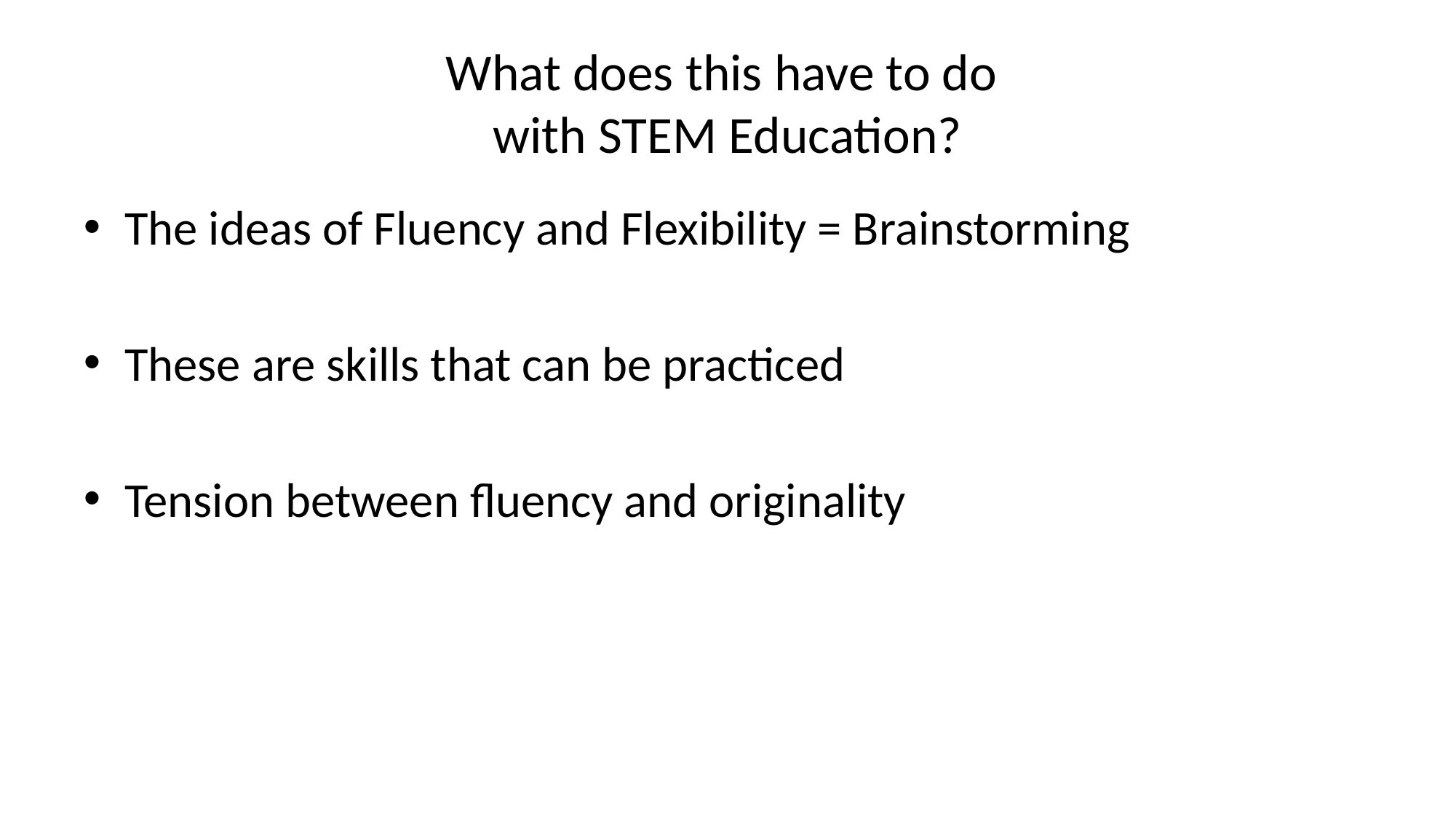

# What does this have to do with STEM Education?
The ideas of Fluency and Flexibility = Brainstorming

These are skills that can be practiced

Tension between fluency and originality